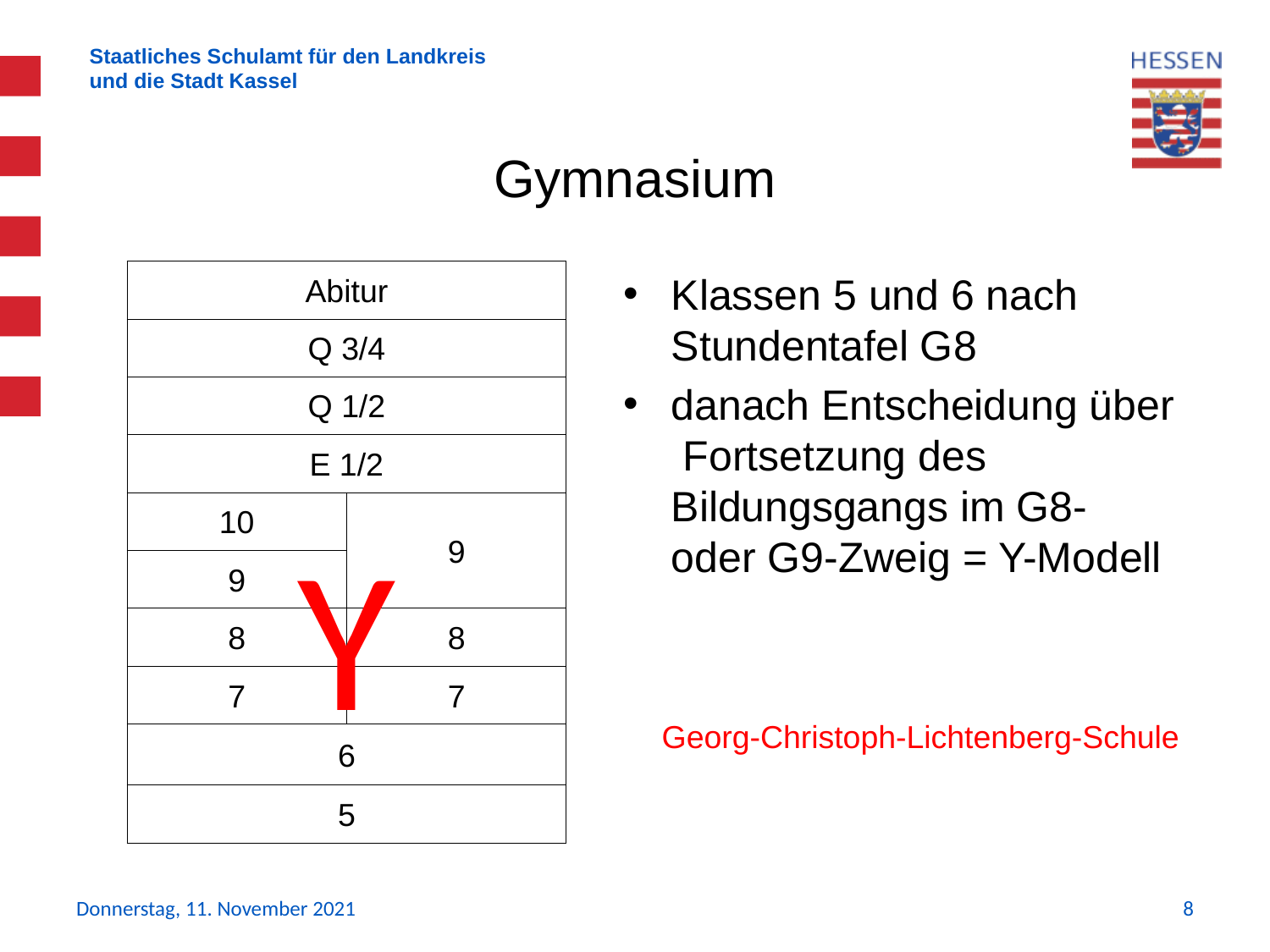

Gymnasium
 Y
| Abitur |  |
| --- | --- |
| Q 3/4 |  |
| Q 1/2 |  |
| E 1/2 |  |
| 10 | 9 |
| 9 |  |
| 8 | 8 |
| 7 | 7 |
| 6 |  |
| 5 |  |
Klassen 5 und 6 nach Stundentafel G8
danach Entscheidung über  Fortsetzung des Bildungsgangs im G8- oder G9-Zweig = Y-Modell
Georg-Christoph-Lichtenberg-Schule
Donnerstag, 11. November 2021
8